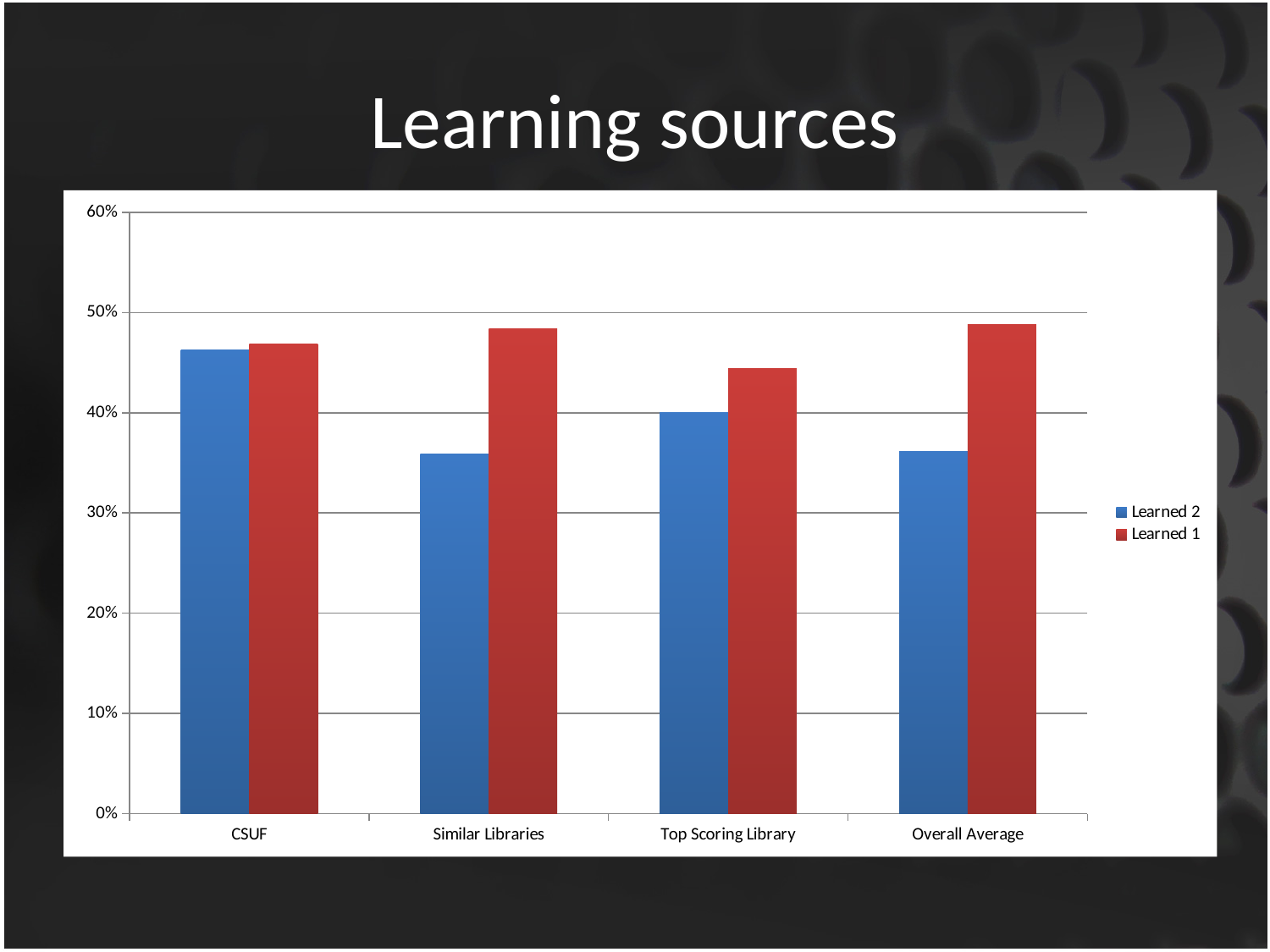

# Learning sources

### Chart

| Category |  |  |
|---|---|---|
| CSUF | 0.463 | 0.46900000000000003 |
| Similar Libraries | 0.35900000000000004 | 0.48400000000000004 |
| Top Scoring Library | 0.4 | 0.444 |
| Overall Average | 0.36100000000000004 | 0.48800000000000004 |